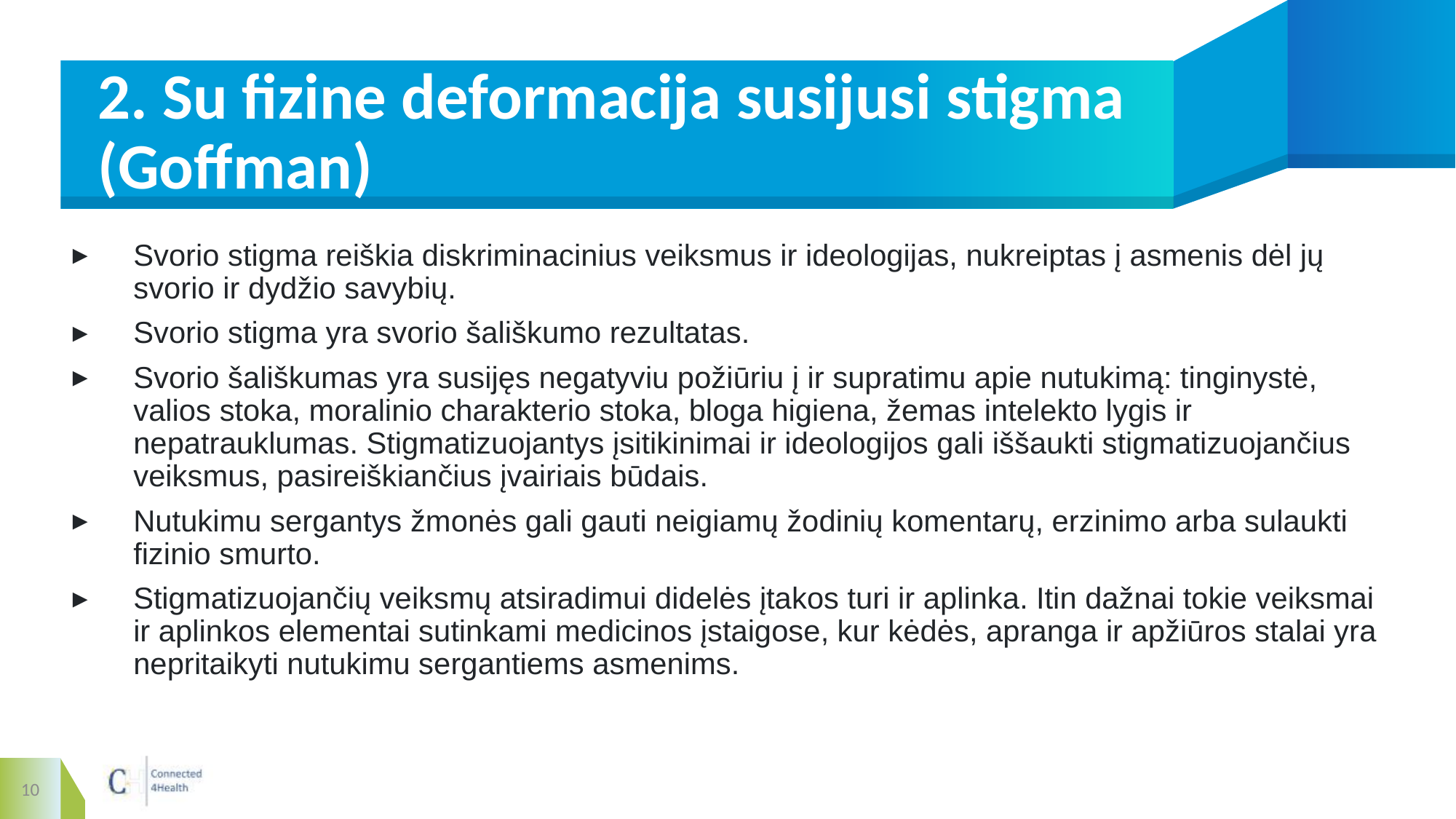

# 2. Su fizine deformacija susijusi stigma (Goffman)
Svorio stigma reiškia diskriminacinius veiksmus ir ideologijas, nukreiptas į asmenis dėl jų svorio ir dydžio savybių.
Svorio stigma yra svorio šališkumo rezultatas.
Svorio šališkumas yra susijęs negatyviu požiūriu į ir supratimu apie nutukimą: tinginystė, valios stoka, moralinio charakterio stoka, bloga higiena, žemas intelekto lygis ir nepatrauklumas. Stigmatizuojantys įsitikinimai ir ideologijos gali iššaukti stigmatizuojančius veiksmus, pasireiškiančius įvairiais būdais.
Nutukimu sergantys žmonės gali gauti neigiamų žodinių komentarų, erzinimo arba sulaukti fizinio smurto.
Stigmatizuojančių veiksmų atsiradimui didelės įtakos turi ir aplinka. Itin dažnai tokie veiksmai ir aplinkos elementai sutinkami medicinos įstaigose, kur kėdės, apranga ir apžiūros stalai yra nepritaikyti nutukimu sergantiems asmenims.

10